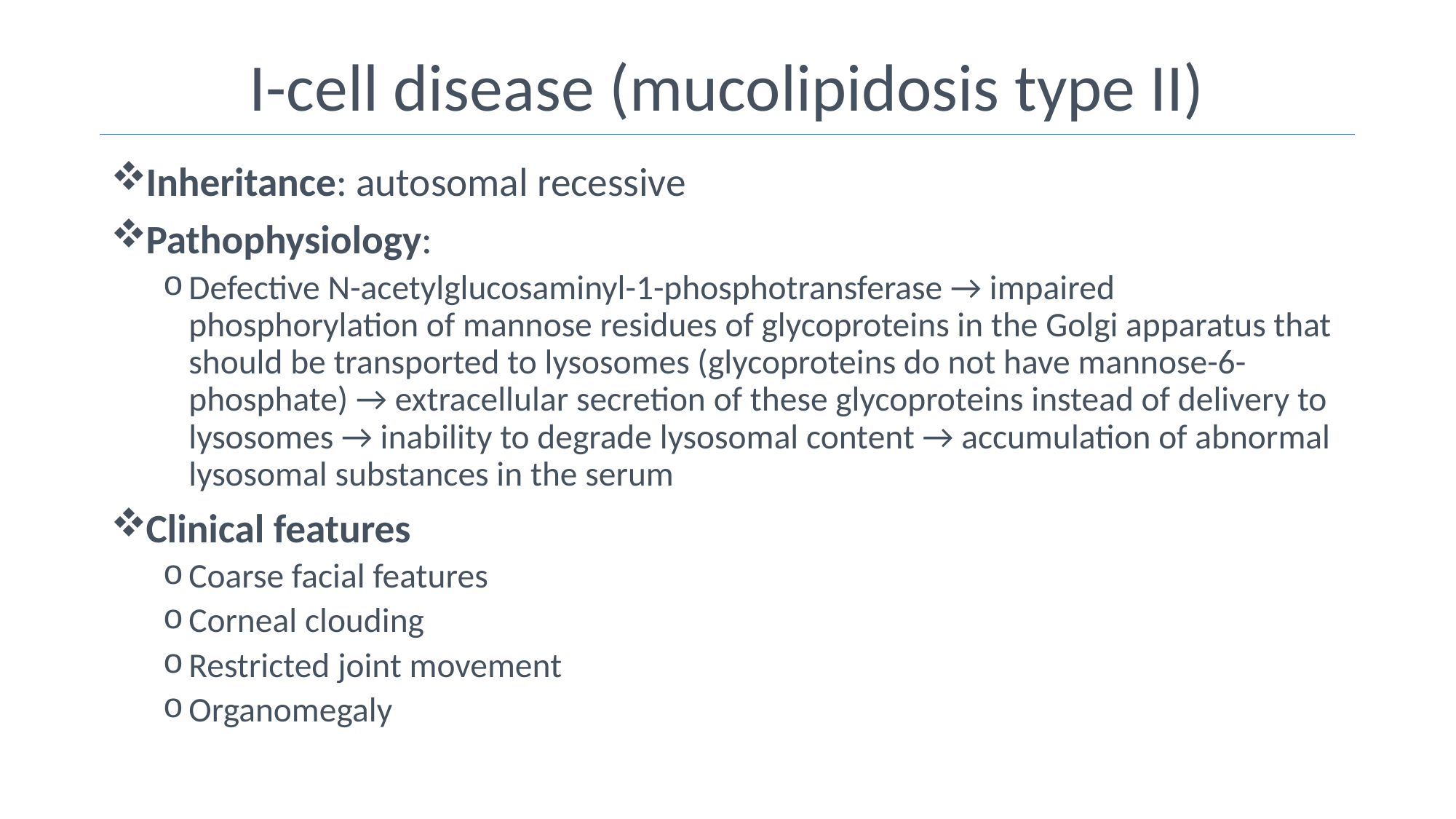

# I-cell disease (mucolipidosis type II)
Inheritance: autosomal recessive
Pathophysiology:
Defective N-acetylglucosaminyl-1-phosphotransferase → impaired phosphorylation of mannose residues of glycoproteins in the Golgi apparatus that should be transported to lysosomes (glycoproteins do not have mannose-6-phosphate) → extracellular secretion of these glycoproteins instead of delivery to lysosomes → inability to degrade lysosomal content → accumulation of abnormal lysosomal substances in the serum
Clinical features
Coarse facial features
Corneal clouding
Restricted joint movement
Organomegaly